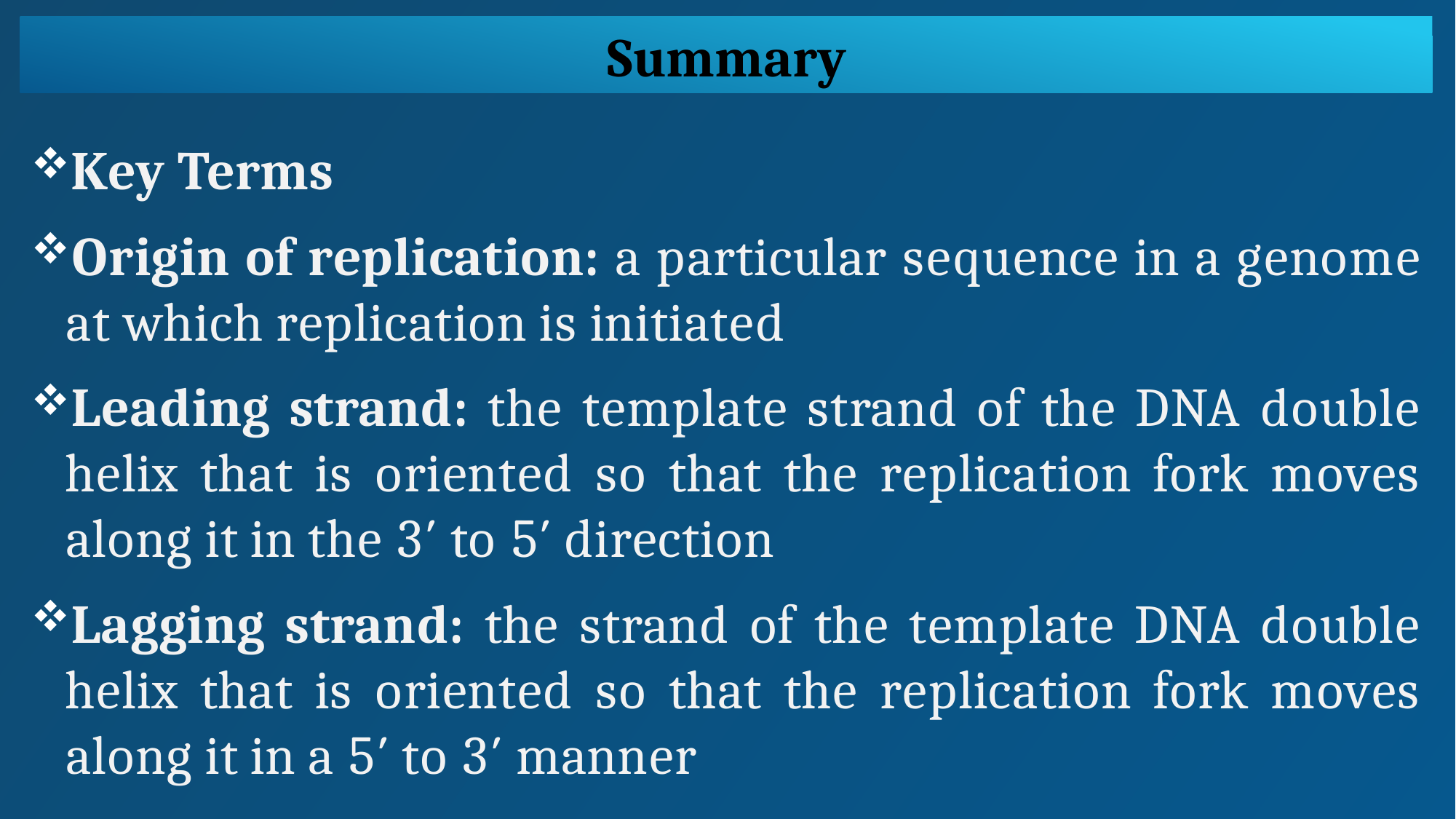

Summary
Key Terms
Origin of replication: a particular sequence in a genome at which replication is initiated
Leading strand: the template strand of the DNA double helix that is oriented so that the replication fork moves along it in the 3′ to 5′ direction
Lagging strand: the strand of the template DNA double helix that is oriented so that the replication fork moves along it in a 5′ to 3′ manner